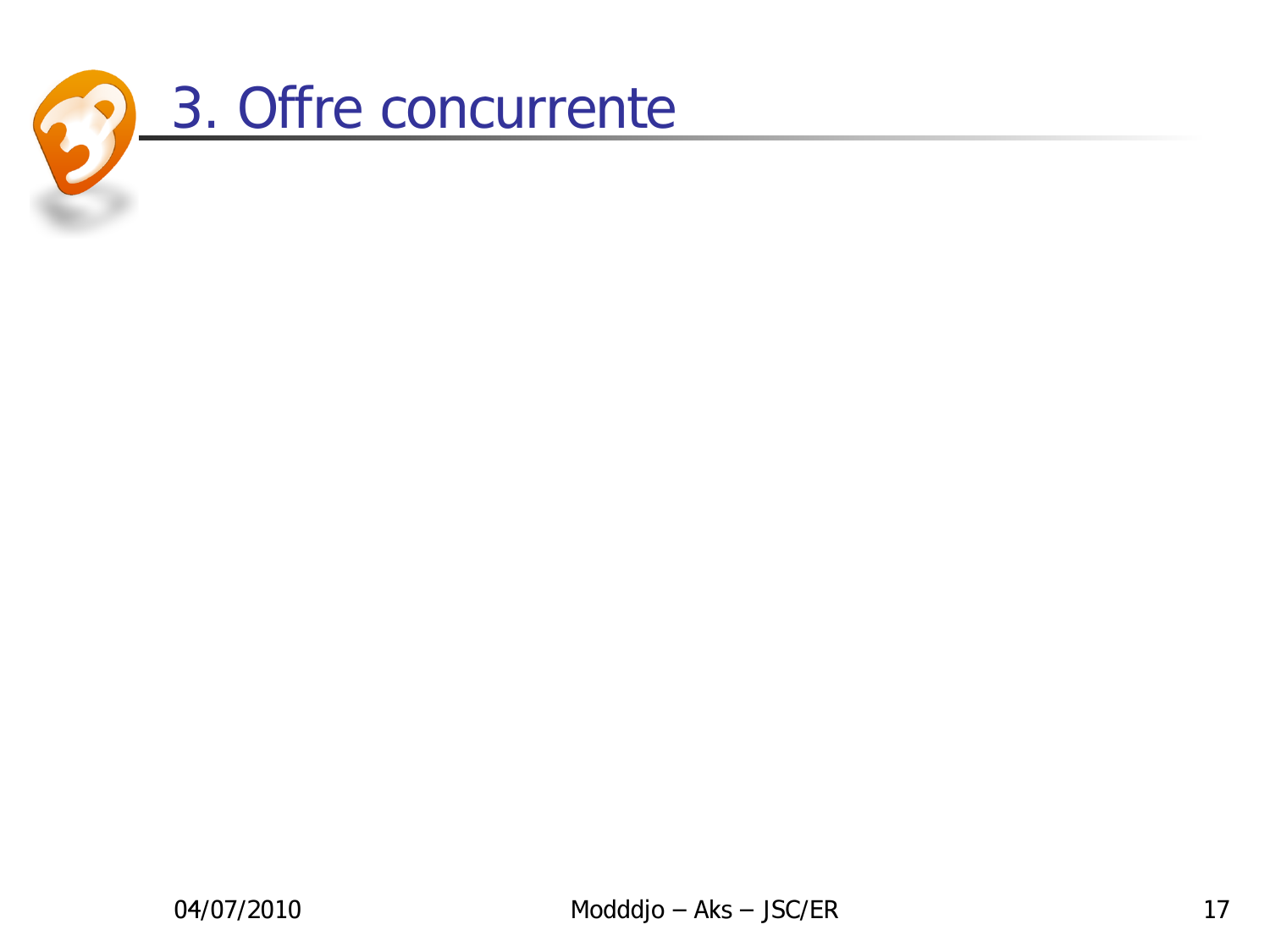

# 3. Offre concurrente
04/07/2010
Modddjo – Aks – JSC/ER
17